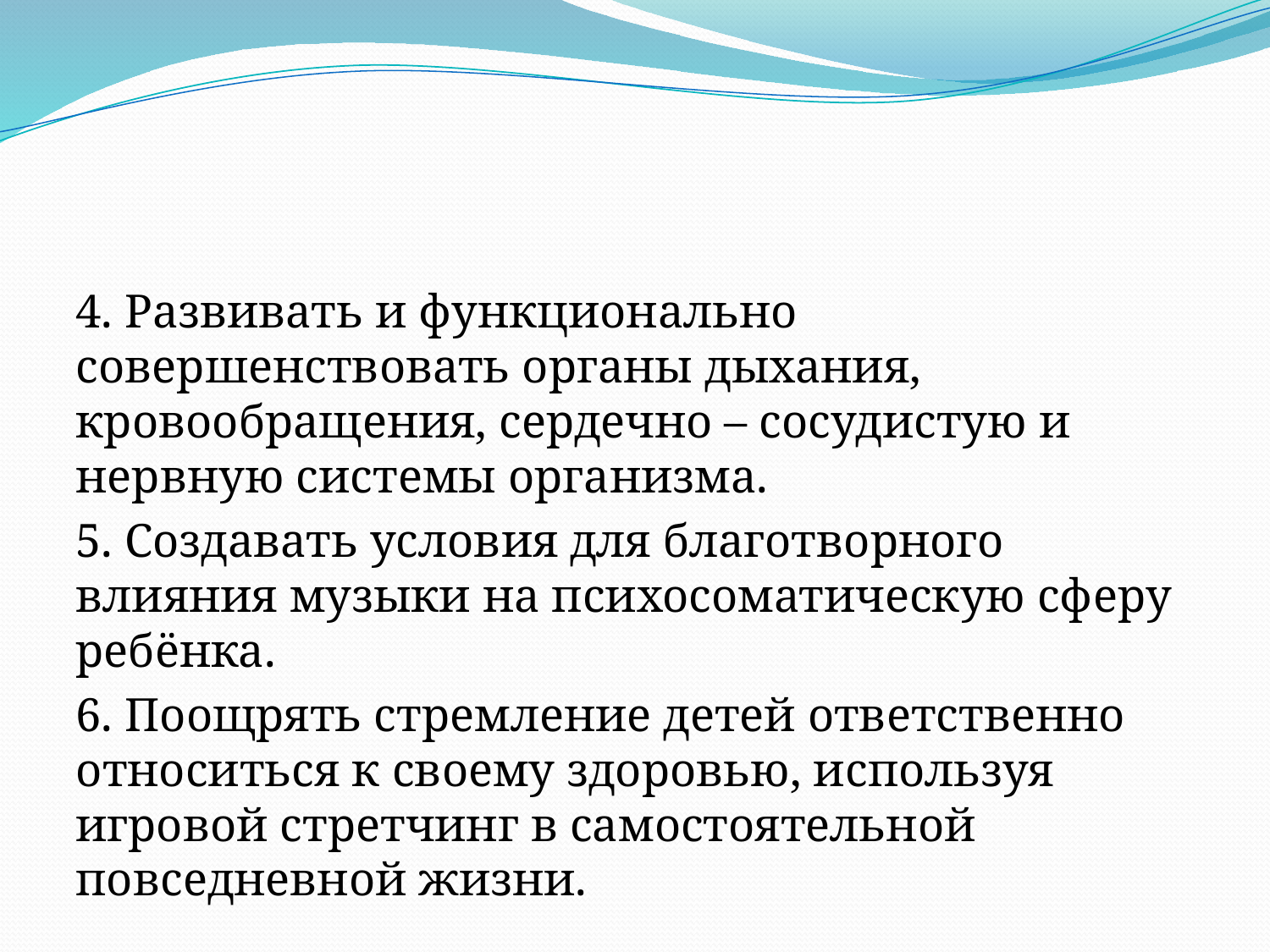

#
4. Развивать и функционально совершенствовать органы дыхания, кровообращения, сердечно – сосудистую и нервную системы организма.
5. Создавать условия для благотворного влияния музыки на психосоматическую сферу ребёнка.
6. Поощрять стремление детей ответственно относиться к своему здоровью, используя игровой стретчинг в самостоятельной повседневной жизни.